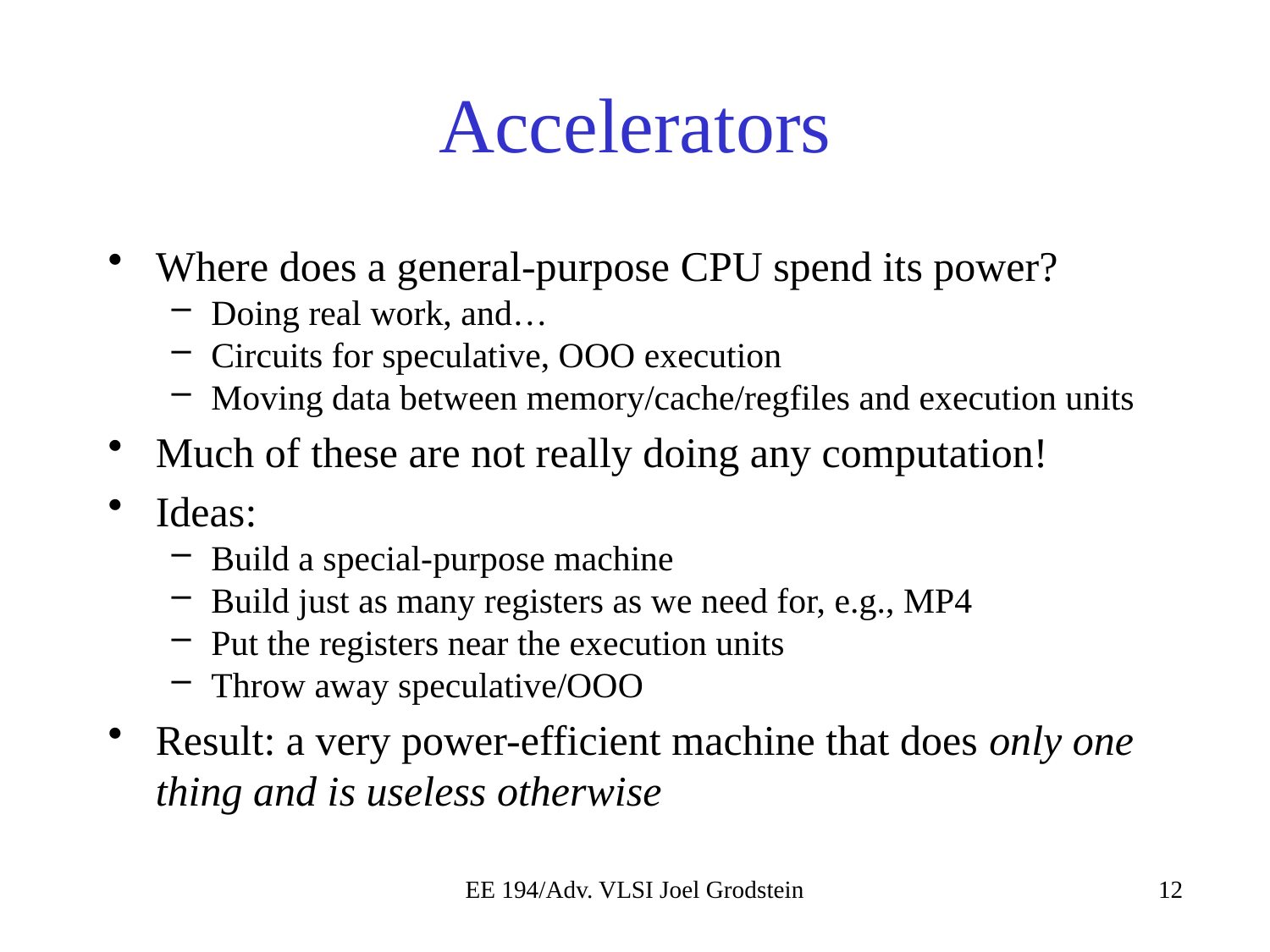

# Accelerators
Where does a general-purpose CPU spend its power?
Doing real work, and…
Circuits for speculative, OOO execution
Moving data between memory/cache/regfiles and execution units
Much of these are not really doing any computation!
Ideas:
Build a special-purpose machine
Build just as many registers as we need for, e.g., MP4
Put the registers near the execution units
Throw away speculative/OOO
Result: a very power-efficient machine that does only one thing and is useless otherwise
EE 194/Adv. VLSI Joel Grodstein